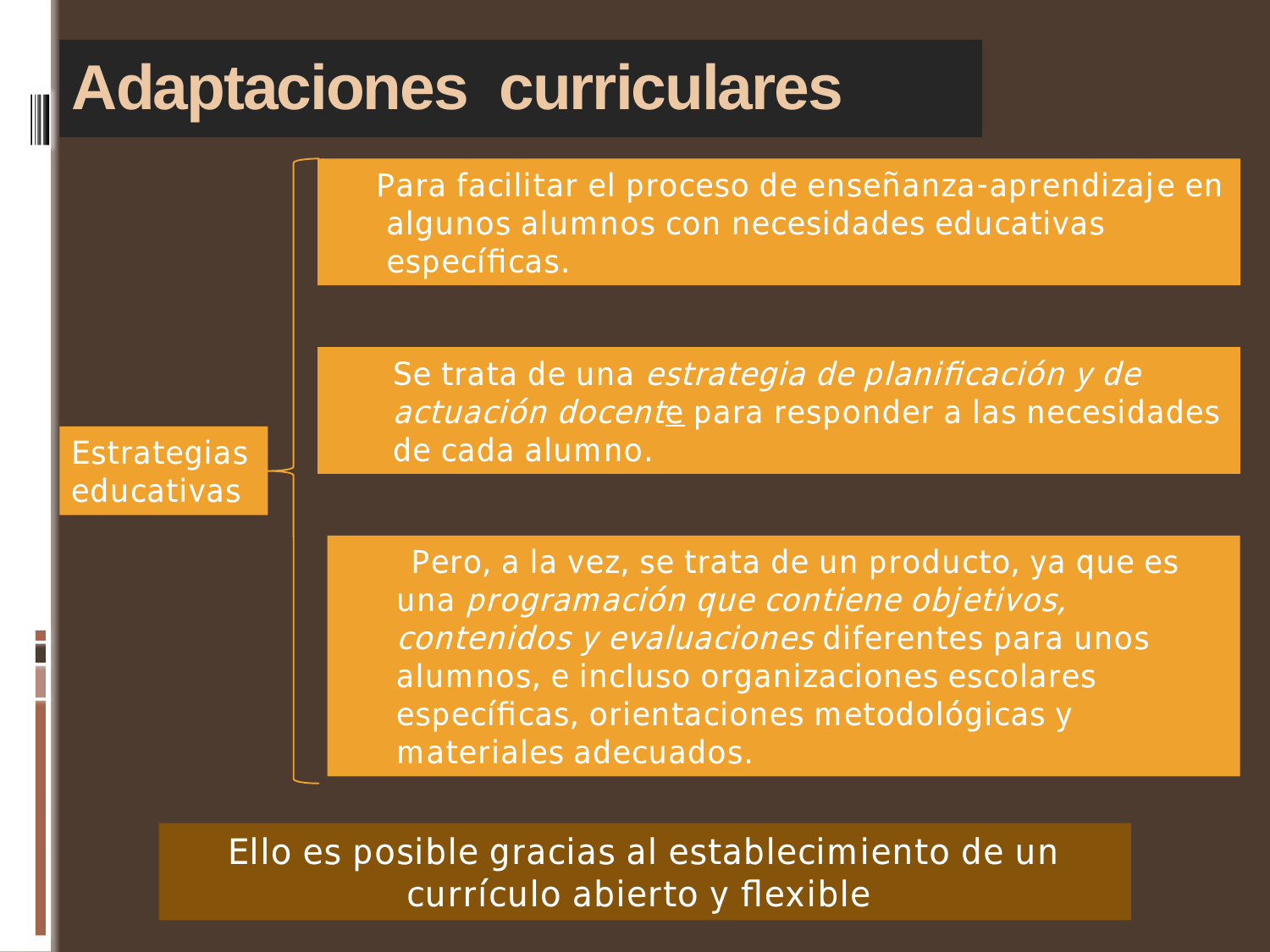

Adaptaciones  curriculares

    Para facilitar el proceso de enseñanza-aprendizaje en algunos alumnos con necesidades educativas específicas.
Se trata de una estrategia de planificación y de actuación docente para responder a las necesidades de cada alumno.
Estrategias educativas
       Pero, a la vez, se trata de un producto, ya que es una programación que contiene objetivos, contenidos y evaluaciones diferentes para unos alumnos, e incluso organizaciones escolares específicas, orientaciones metodológicas y materiales adecuados.
Ello es posible gracias al establecimiento de un currículo abierto y flexible